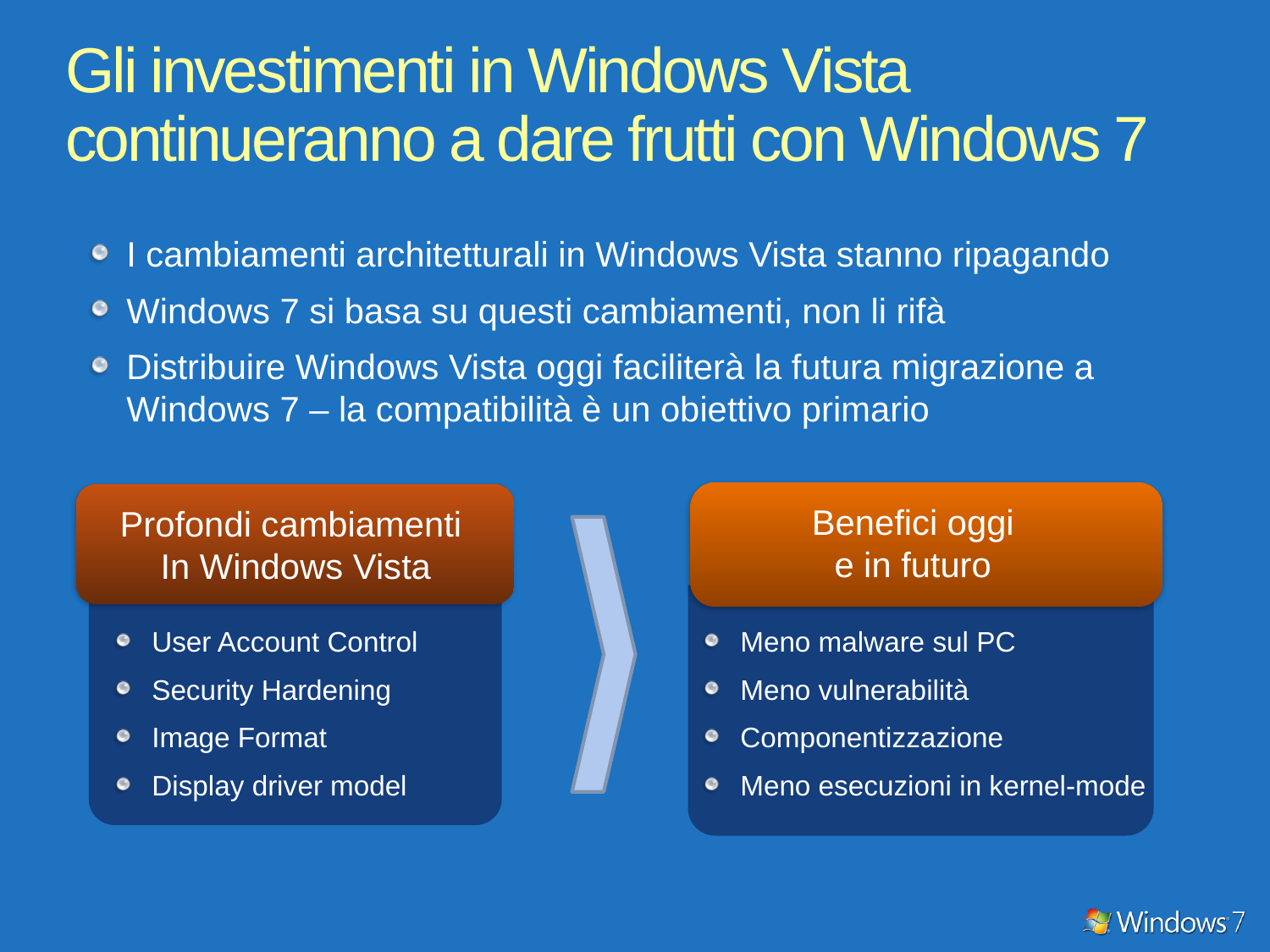

# Gli investimenti in Windows Vista continueranno a dare frutti con Windows 7
I cambiamenti architetturali in Windows Vista stanno ripagando
Windows 7 si basa su questi cambiamenti, non li rifà
Distribuire Windows Vista oggi faciliterà la futura migrazione a Windows 7 – la compatibilità è un obiettivo primario

Benefici oggi
e in futuro
Profondi cambiamenti
In Windows Vista

User Account Control
Security Hardening
Image Format
Display driver model
Meno malware sul PC
Meno vulnerabilità
Componentizzazione
Meno esecuzioni in kernel-mode